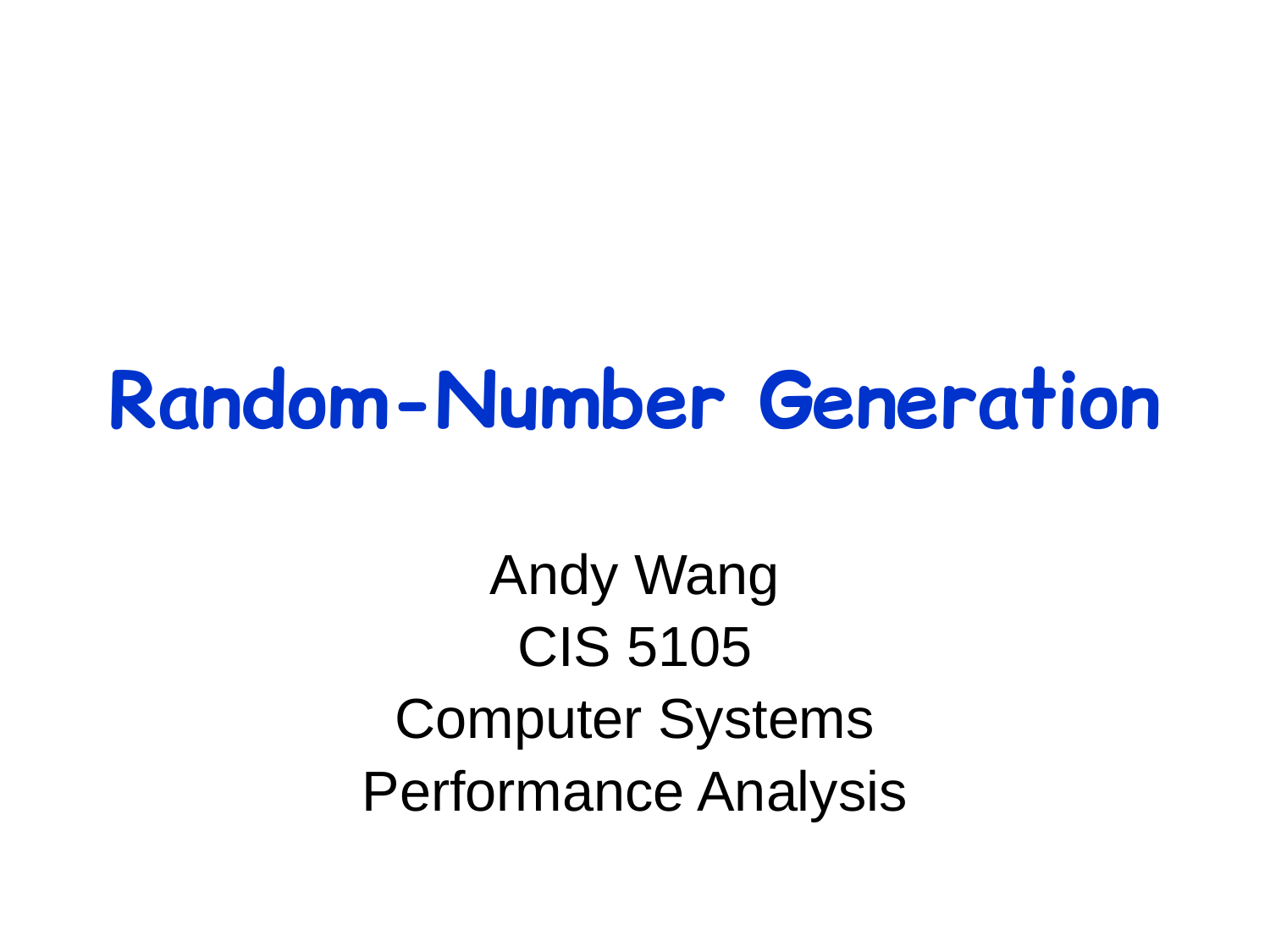

# Random-Number Generation
Andy Wang
CIS 5105
Computer Systems
Performance Analysis